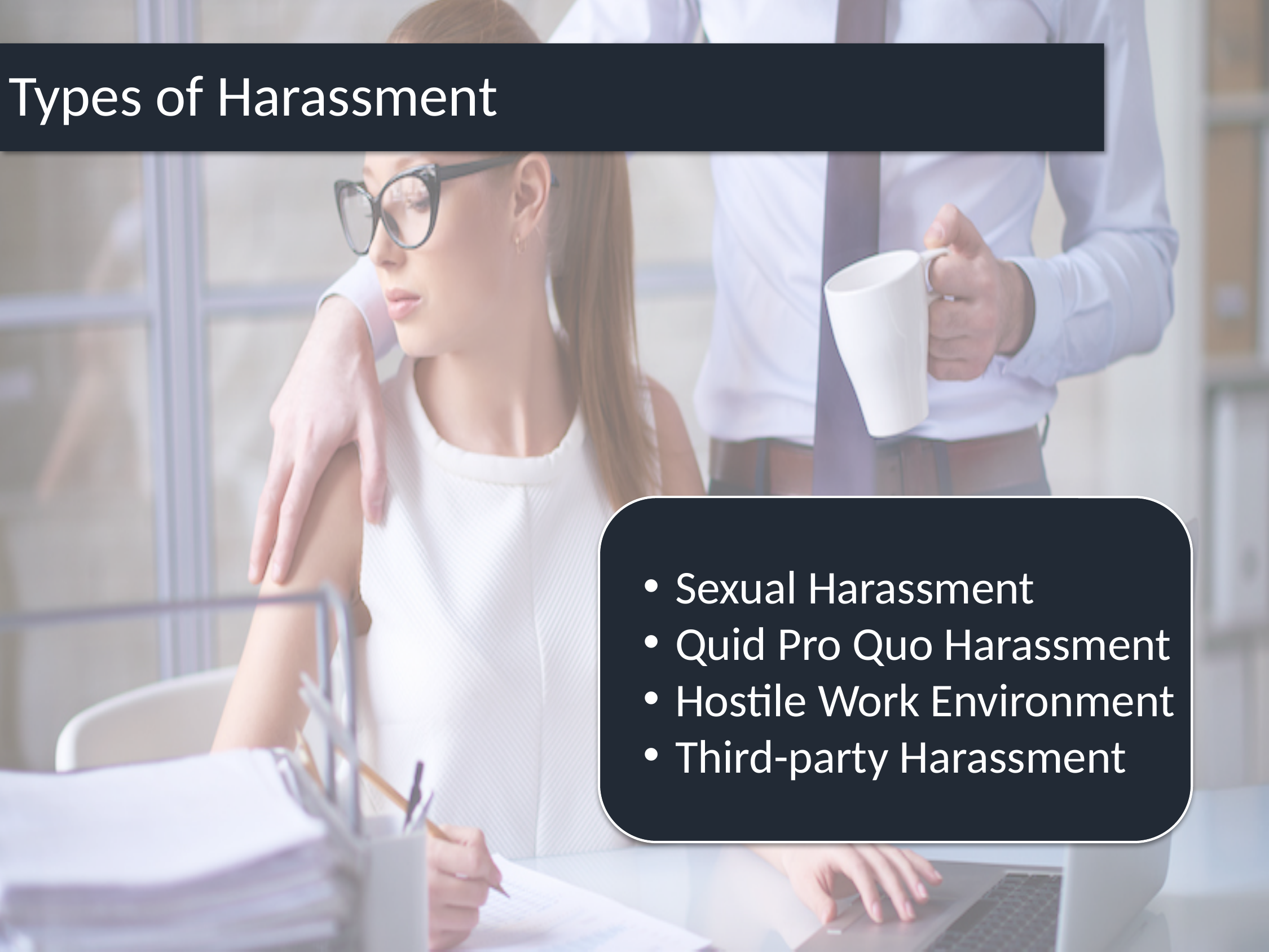

# Types of Harassment

Sexual Harassment
Quid Pro Quo Harassment
Hostile Work Environment
Third-party Harassment